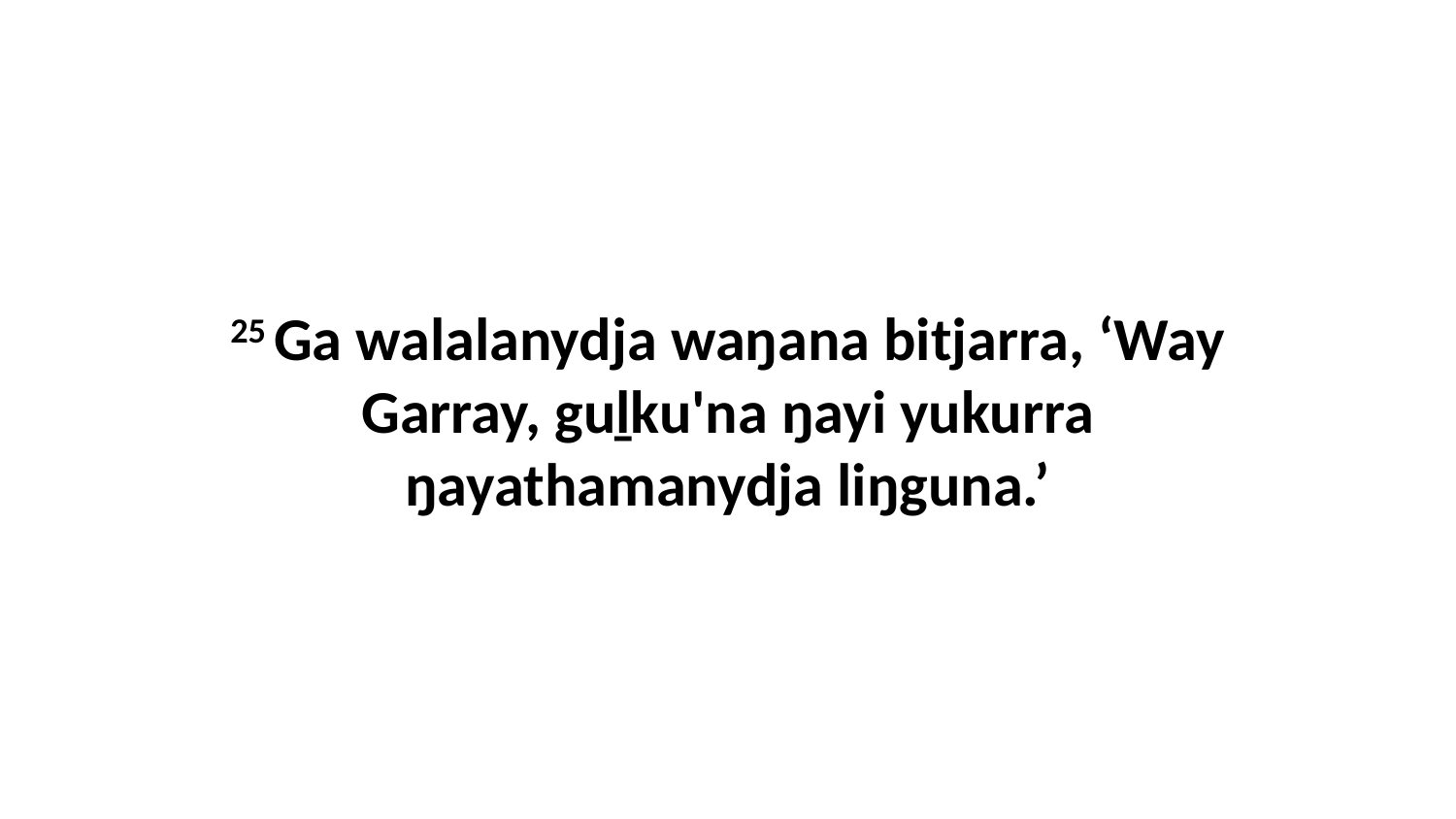

25 Ga walalanydja waŋana bitjarra, ‘Way Garray, guḻku'na ŋayi yukurra ŋayathamanydja liŋguna.’